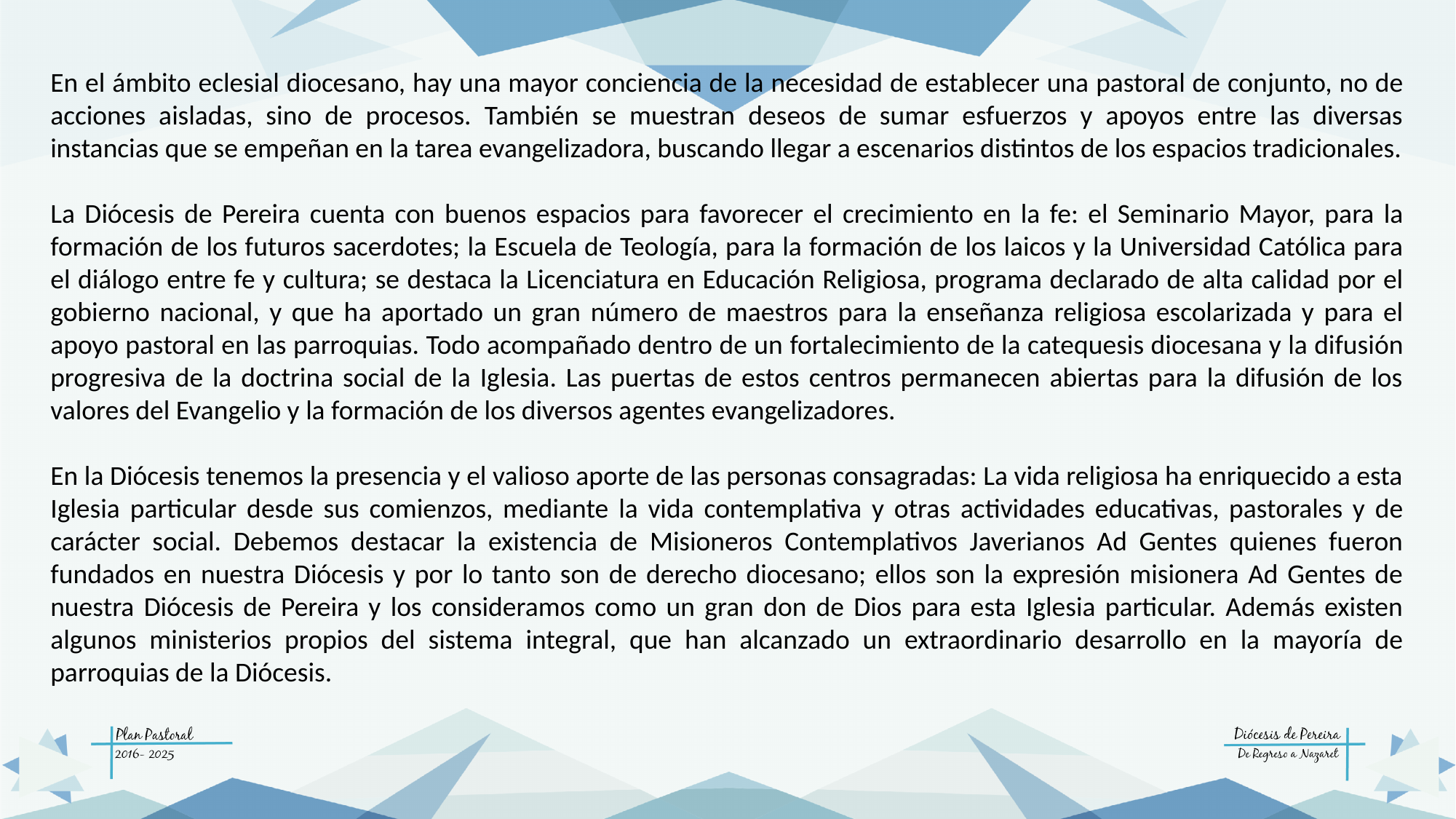

En el ámbito eclesial diocesano, hay una mayor conciencia de la necesidad de establecer una pastoral de conjunto, no de acciones aisladas, sino de procesos. También se muestran deseos de sumar esfuerzos y apoyos entre las diversas instancias que se empeñan en la tarea evangelizadora, buscando llegar a escenarios distintos de los espacios tradicionales.

La Diócesis de Pereira cuenta con buenos espacios para favorecer el crecimiento en la fe: el Seminario Mayor, para la formación de los futuros sacerdotes; la Escuela de Teología, para la formación de los laicos y la Universidad Católica para el diálogo entre fe y cultura; se destaca la Licenciatura en Educación Religiosa, programa declarado de alta calidad por el gobierno nacional, y que ha aportado un gran número de maestros para la enseñanza religiosa escolarizada y para el apoyo pastoral en las parroquias. Todo acompañado dentro de un fortalecimiento de la catequesis diocesana y la difusión progresiva de la doctrina social de la Iglesia. Las puertas de estos centros permanecen abiertas para la difusión de los valores del Evangelio y la formación de los diversos agentes evangelizadores.

En la Diócesis tenemos la presencia y el valioso aporte de las personas consagradas: La vida religiosa ha enriquecido a esta Iglesia particular desde sus comienzos, mediante la vida contemplativa y otras actividades educativas, pastorales y de carácter social. Debemos destacar la existencia de Misioneros Contemplativos Javerianos Ad Gentes quienes fueron fundados en nuestra Diócesis y por lo tanto son de derecho diocesano; ellos son la expresión misionera Ad Gentes de nuestra Diócesis de Pereira y los consideramos como un gran don de Dios para esta Iglesia particular. Además existen algunos ministerios propios del sistema integral, que han alcanzado un extraordinario desarrollo en la mayoría de parroquias de la Diócesis.